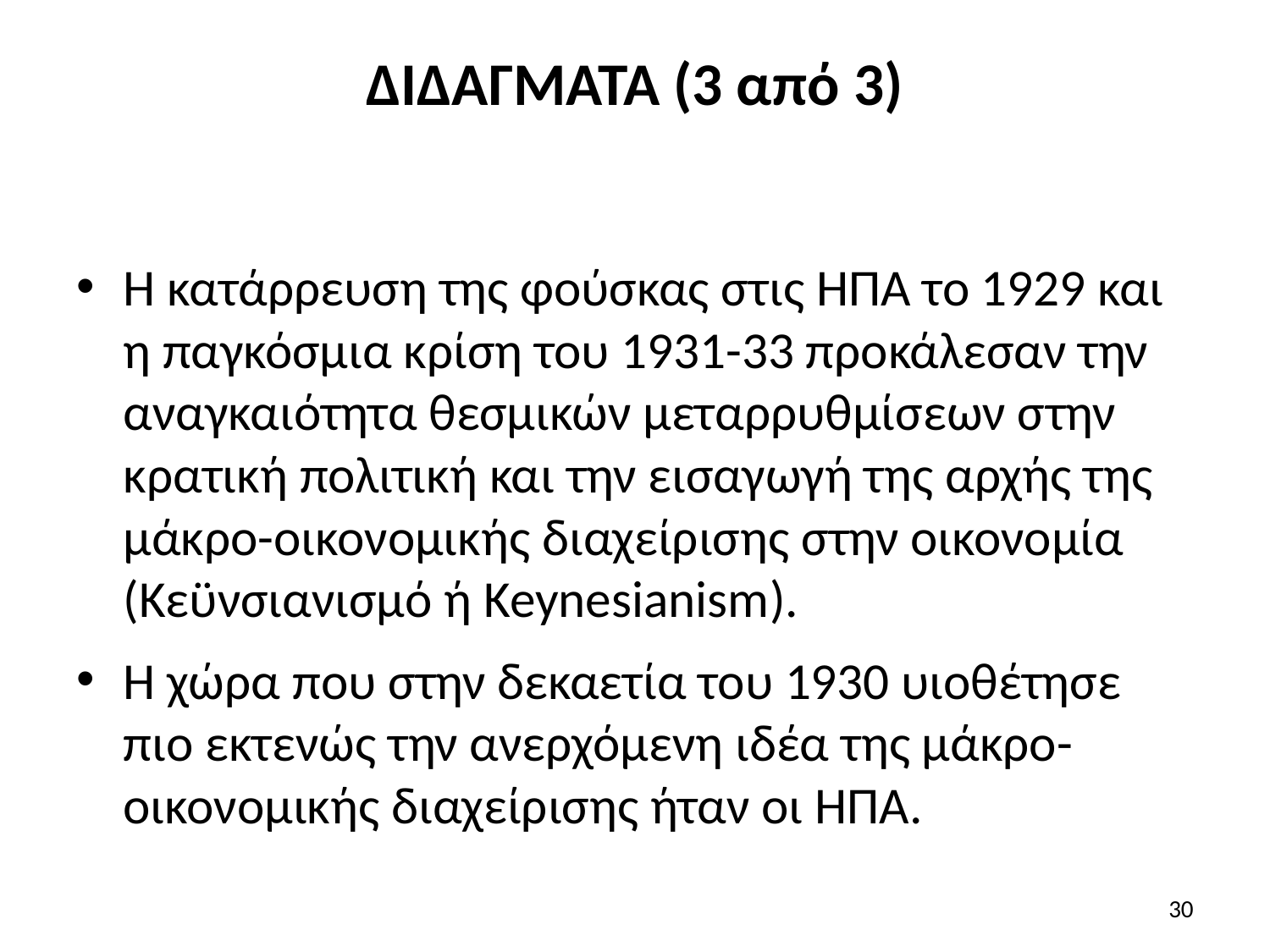

# ΔΙΔΑΓΜΑΤΑ (3 από 3)

Η κατάρρευση της φούσκας στις ΗΠΑ το 1929 και η παγκόσμια κρίση του 1931-33 προκάλεσαν την αναγκαιότητα θεσμικών μεταρρυθμίσεων στην κρατική πολιτική και την εισαγωγή της αρχής της μάκρο-οικονομικής διαχείρισης στην οικονομία (Κεϋνσιανισμό ή Keynesianism).
Η χώρα που στην δεκαετία του 1930 υιοθέτησε πιο εκτενώς την ανερχόμενη ιδέα της μάκρο-οικονομικής διαχείρισης ήταν οι ΗΠΑ.

30